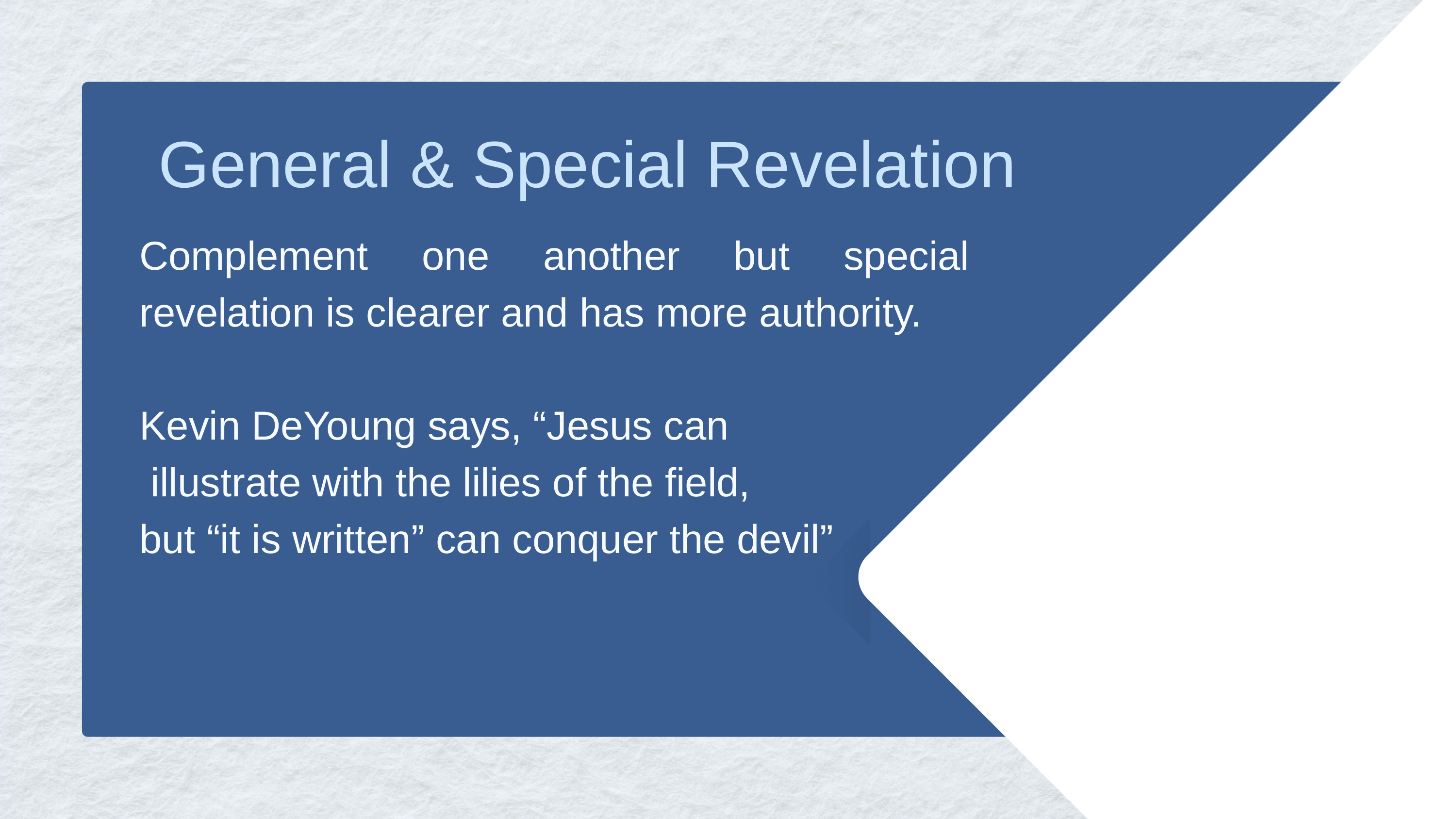

General & Special Revelation

Complement one another but special revelation is clearer and has more authority.

Kevin DeYoung says, “Jesus can
 illustrate with the lilies of the field,
but “it is written” can conquer the devil”